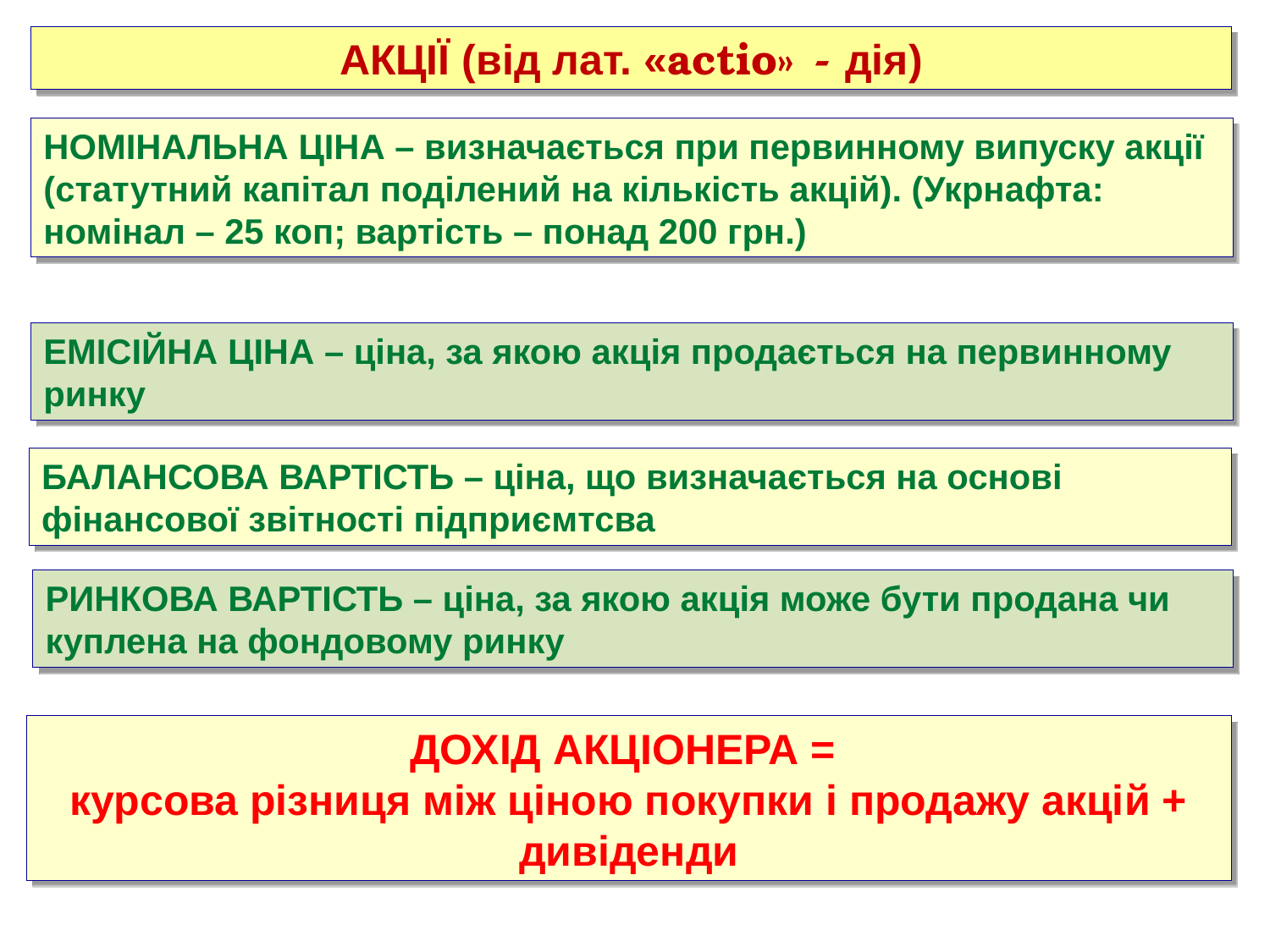

АКЦІЇ (від лат. «actio» - дія)
НОМІНАЛЬНА ЦІНА – визначається при первинному випуску акції (статутний капітал поділений на кількість акцій). (Укрнафта: номінал – 25 коп; вартість – понад 200 грн.)
ЕМІСІЙНА ЦІНА – ціна, за якою акція продається на первинному ринку
БАЛАНСОВА ВАРТІСТЬ – ціна, що визначається на основі фінансової звітності підприємтсва
РИНКОВА ВАРТІСТЬ – ціна, за якою акція може бути продана чи куплена на фондовому ринку
ДОХІД АКЦІОНЕРА =
курсова різниця між ціною покупки і продажу акцій + дивіденди